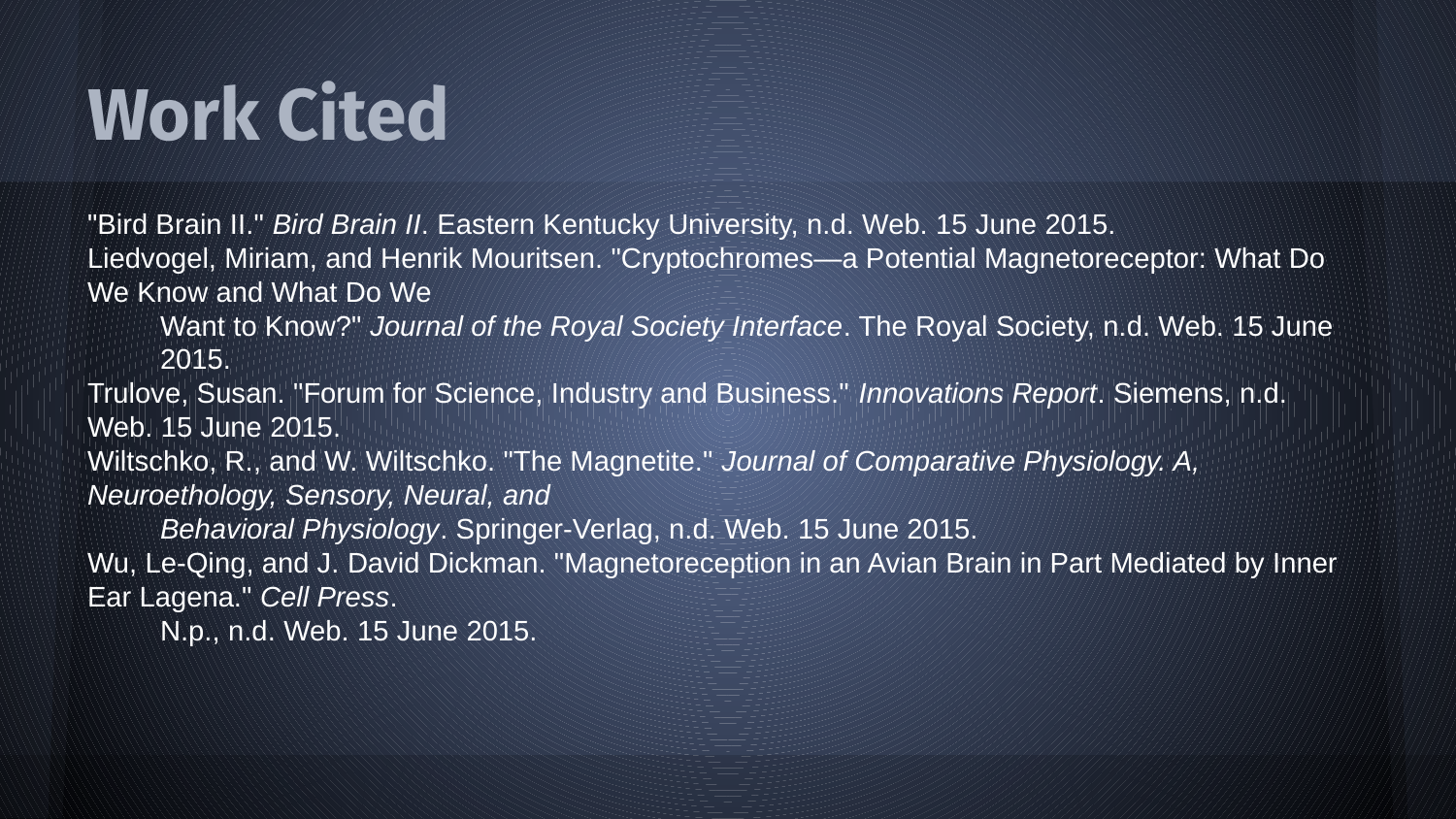

# Work Cited
"Bird Brain II." Bird Brain II. Eastern Kentucky University, n.d. Web. 15 June 2015.
Liedvogel, Miriam, and Henrik Mouritsen. "Cryptochromes—a Potential Magnetoreceptor: What Do
We Know and What Do We
Want to Know?" Journal of the Royal Society Interface. The Royal Society, n.d. Web. 15 June
2015.
Trulove, Susan. "Forum for Science, Industry and Business." Innovations Report. Siemens, n.d.
Web. 15 June 2015.
Wiltschko, R., and W. Wiltschko. "The Magnetite." Journal of Comparative Physiology. A,
Neuroethology, Sensory, Neural, and
Behavioral Physiology. Springer-Verlag, n.d. Web. 15 June 2015.
Wu, Le-Qing, and J. David Dickman. "Magnetoreception in an Avian Brain in Part Mediated by Inner
Ear Lagena." Cell Press.
N.p., n.d. Web. 15 June 2015.